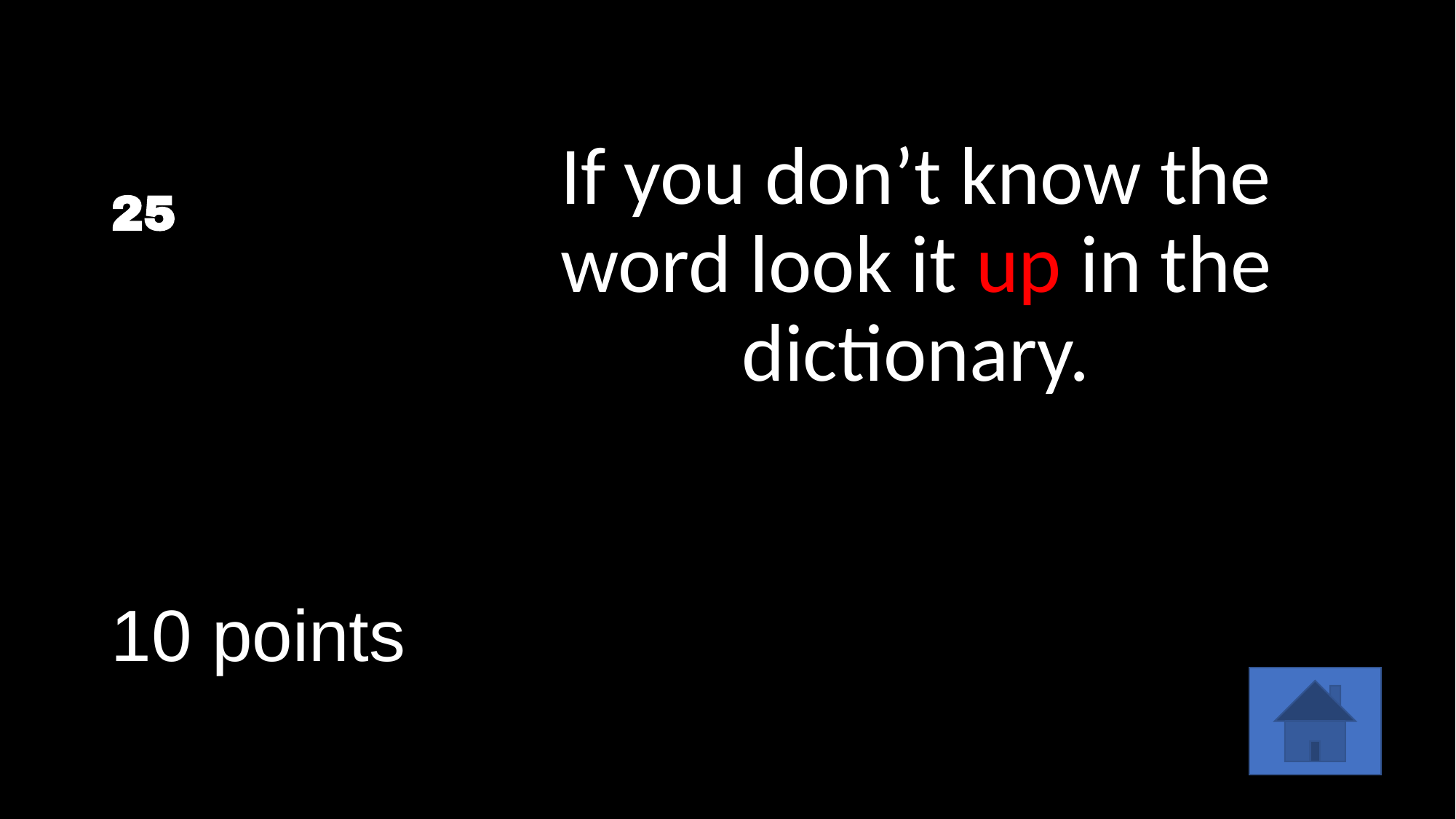

# 25

If you don’t know the word look it up in the dictionary.
10 points